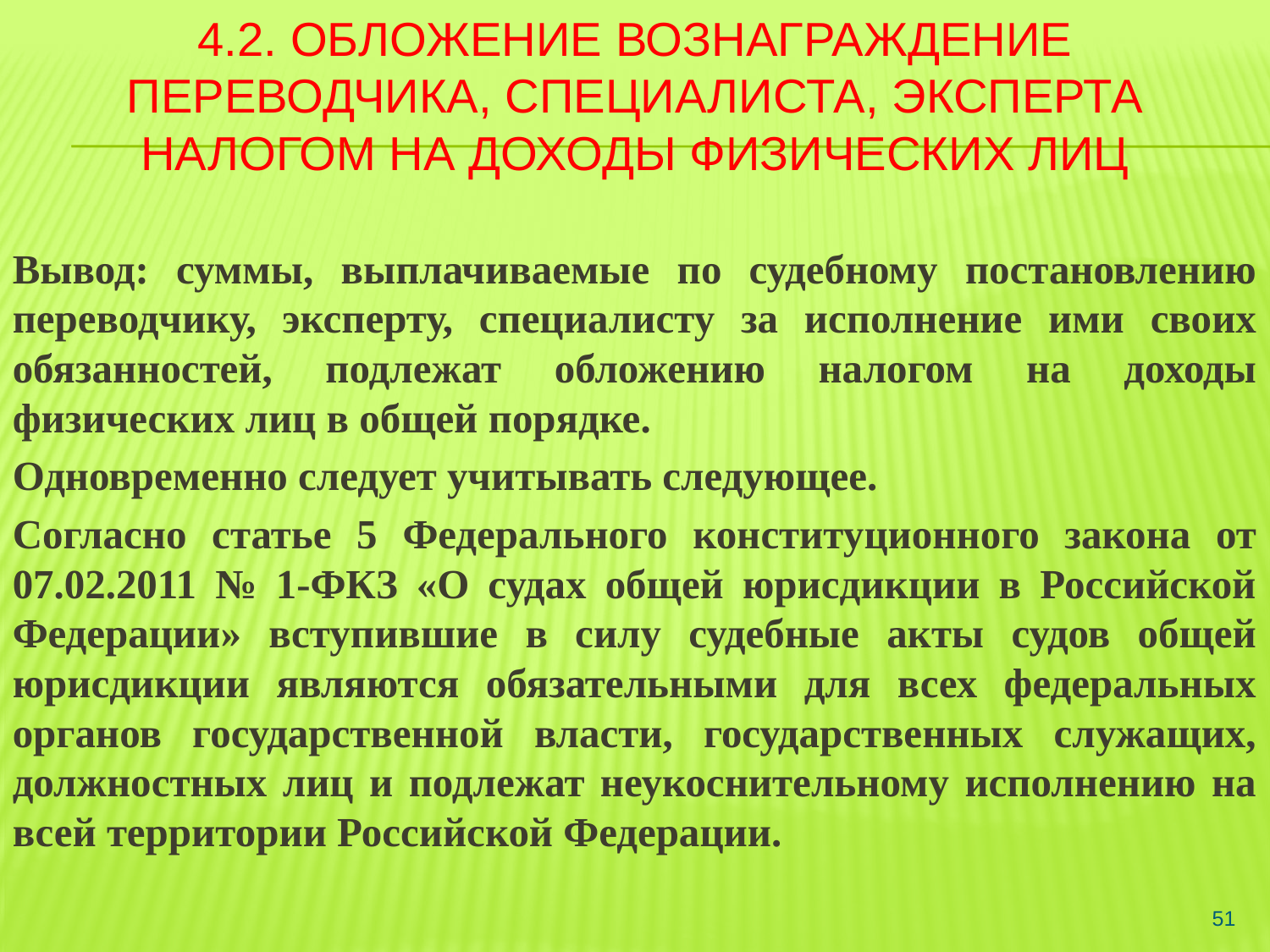

# 4.2. обложение вознаграждение переводчика, специалиста, эксперта налогом на доходы физических лиц
Вывод: суммы, выплачиваемые по судебному постановлению переводчику, эксперту, специалисту за исполнение ими своих обязанностей, подлежат обложению налогом на доходы физических лиц в общей порядке.
Одновременно следует учитывать следующее.
Согласно статье 5 Федерального конституционного закона от 07.02.2011 № 1-ФКЗ «О судах общей юрисдикции в Российской Федерации» вступившие в силу судебные акты судов общей юрисдикции являются обязательными для всех федеральных органов государственной власти, государственных служащих, должностных лиц и подлежат неукоснительному исполнению на всей территории Российской Федерации.

51